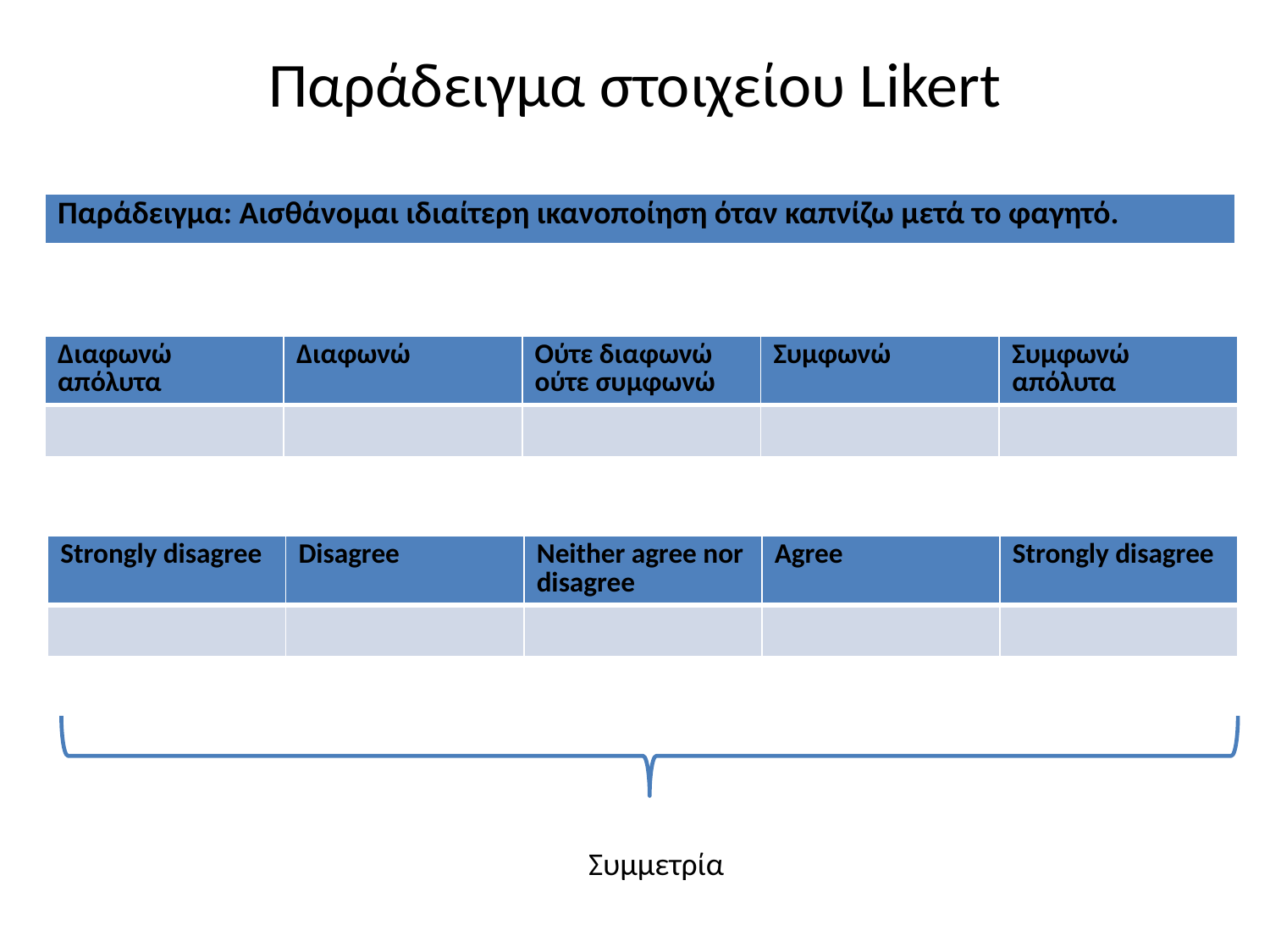

# Παράδειγμα στοιχείου Likert

| Παράδειγμα: Αισθάνομαι ιδιαίτερη ικανοποίηση όταν καπνίζω μετά το φαγητό. |
| --- |
| Διαφωνώ απόλυτα | Διαφωνώ | Ούτε διαφωνώ ούτε συμφωνώ | Συμφωνώ | Συμφωνώ απόλυτα |
| --- | --- | --- | --- | --- |
|  |  |  |  |  |
| Strongly disagree | Disagree | Neither agree nor disagree | Agree | Strongly disagree |
| --- | --- | --- | --- | --- |
|  |  |  |  |  |
Συμμετρία